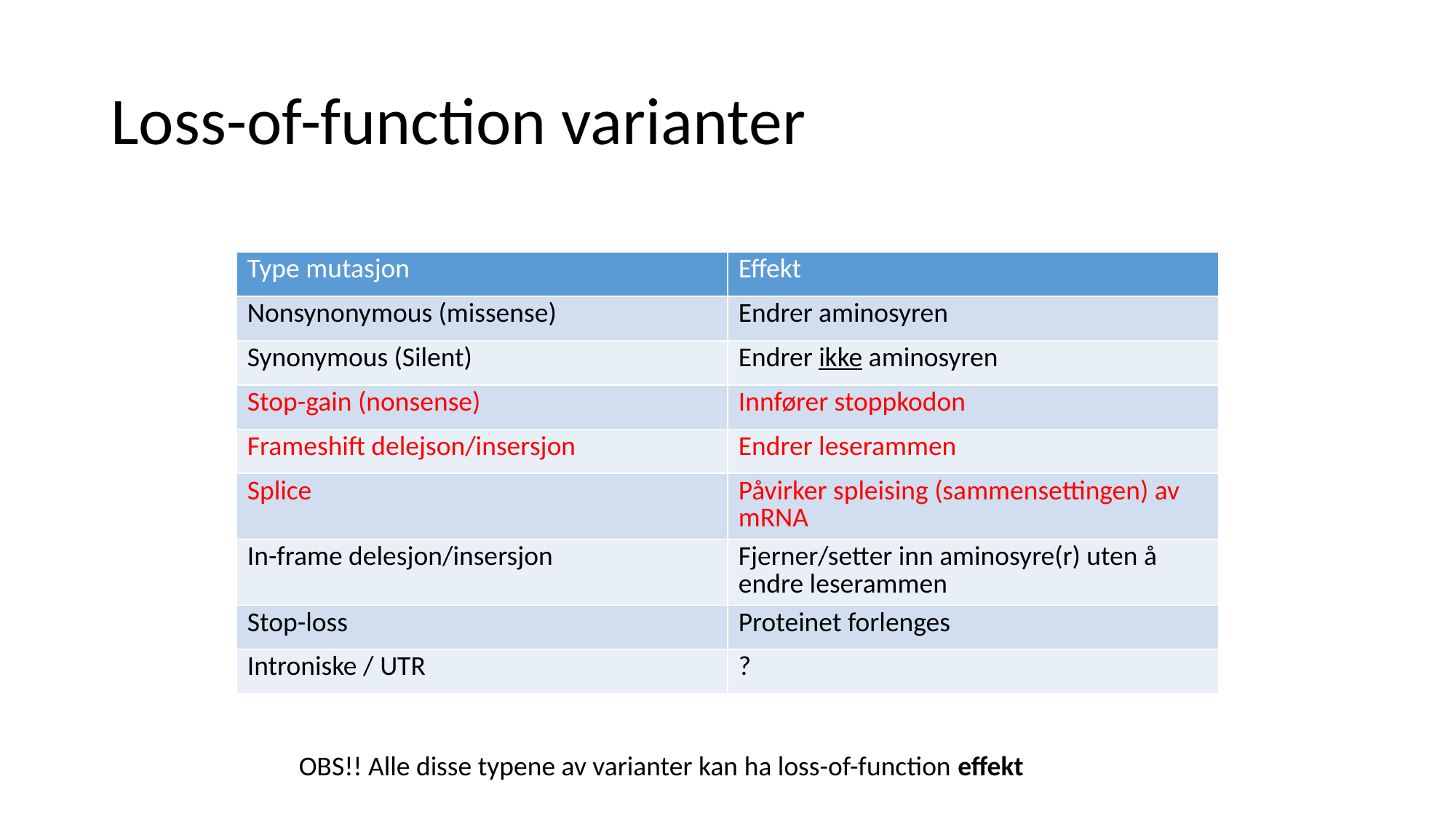

# Loss-of-function varianter
| Type mutasjon | Effekt |
| --- | --- |
| Nonsynonymous (missense) | Endrer aminosyren |
| Synonymous (Silent) | Endrer ikke aminosyren |
| Stop-gain (nonsense) | Innfører stoppkodon |
| Frameshift delejson/insersjon | Endrer leserammen |
| Splice | Påvirker spleising (sammensettingen) av mRNA |
| In-frame delesjon/insersjon | Fjerner/setter inn aminosyre(r) uten å endre leserammen |
| Stop-loss | Proteinet forlenges |
| Introniske / UTR | ? |
OBS!! Alle disse typene av varianter kan ha loss-of-function effekt